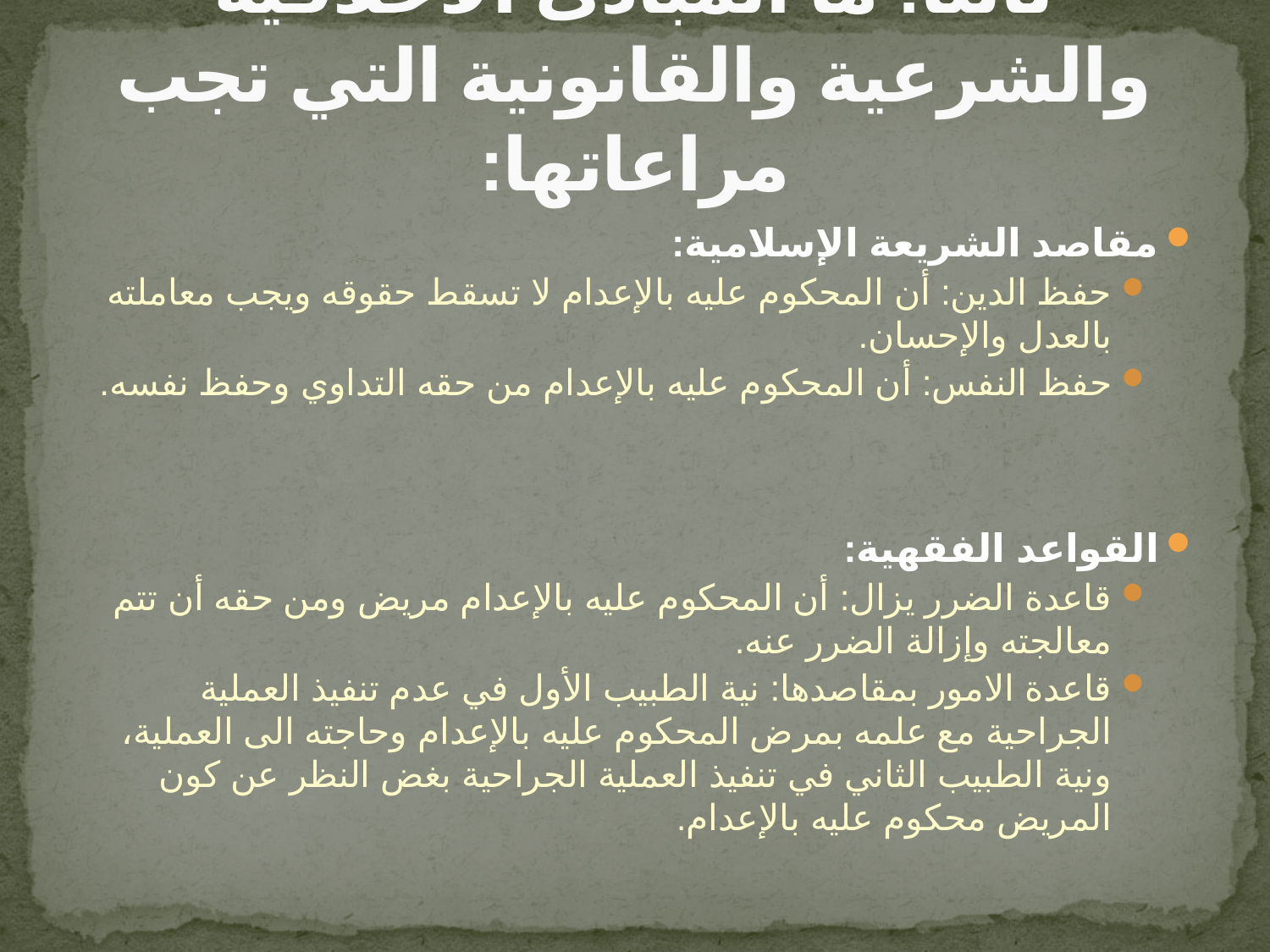

# ثالثاً: ما المبادئ الأخلاقية والشرعية والقانونية التي تجب مراعاتها:
مقاصد الشريعة الإسلامية:
حفظ الدين: أن المحكوم عليه بالإعدام لا تسقط حقوقه ويجب معاملته بالعدل والإحسان.
حفظ النفس: أن المحكوم عليه بالإعدام من حقه التداوي وحفظ نفسه.

القواعد الفقهية:
قاعدة الضرر يزال: أن المحكوم عليه بالإعدام مريض ومن حقه أن تتم معالجته وإزالة الضرر عنه.
قاعدة الامور بمقاصدها: نية الطبيب الأول في عدم تنفيذ العملية الجراحية مع علمه بمرض المحكوم عليه بالإعدام وحاجته الى العملية، ونية الطبيب الثاني في تنفيذ العملية الجراحية بغض النظر عن كون المريض محكوم عليه بالإعدام.